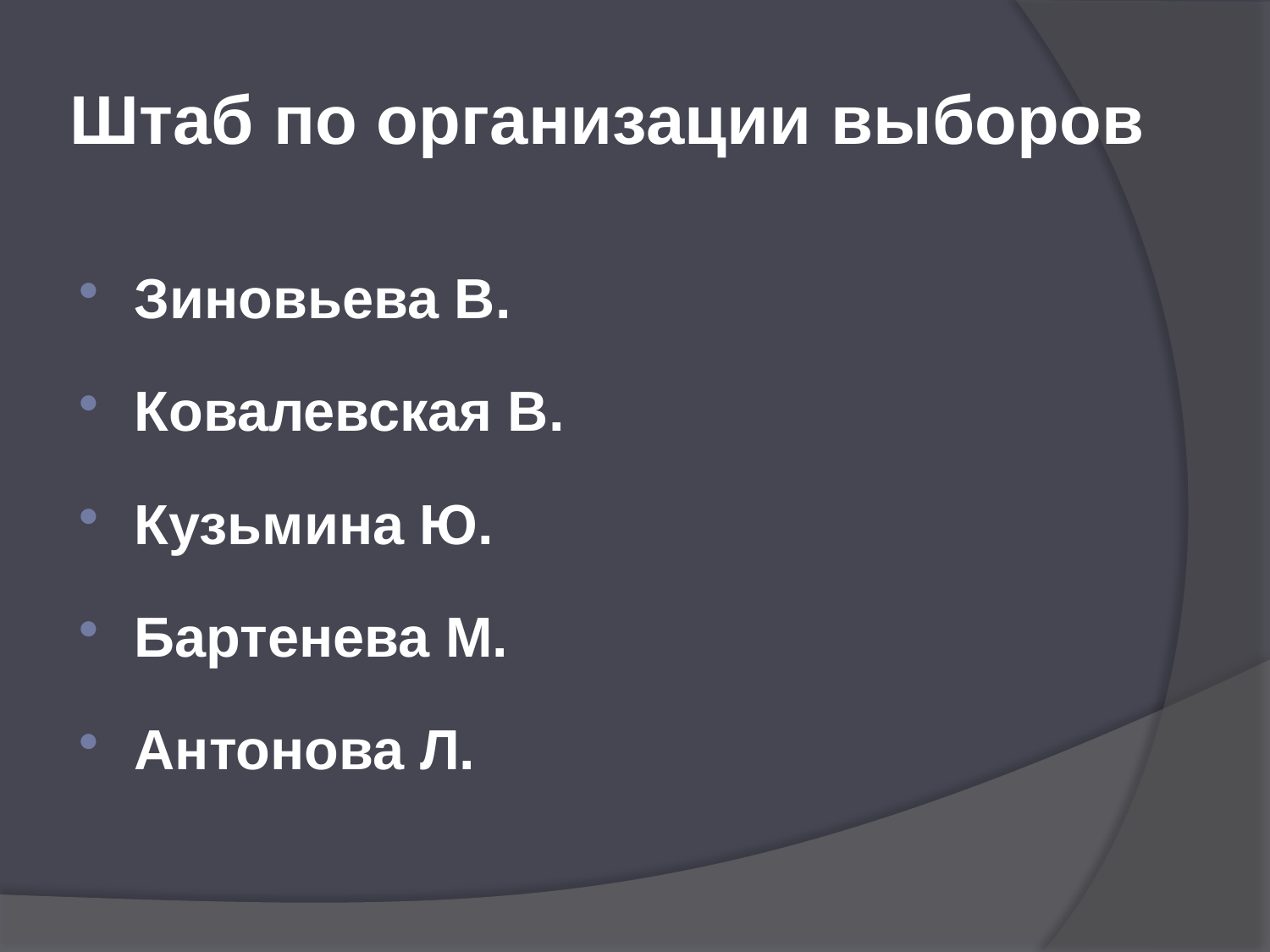

# Штаб по организации выборов
Зиновьева В.
Ковалевская В.
Кузьмина Ю.
Бартенева М.
Антонова Л.